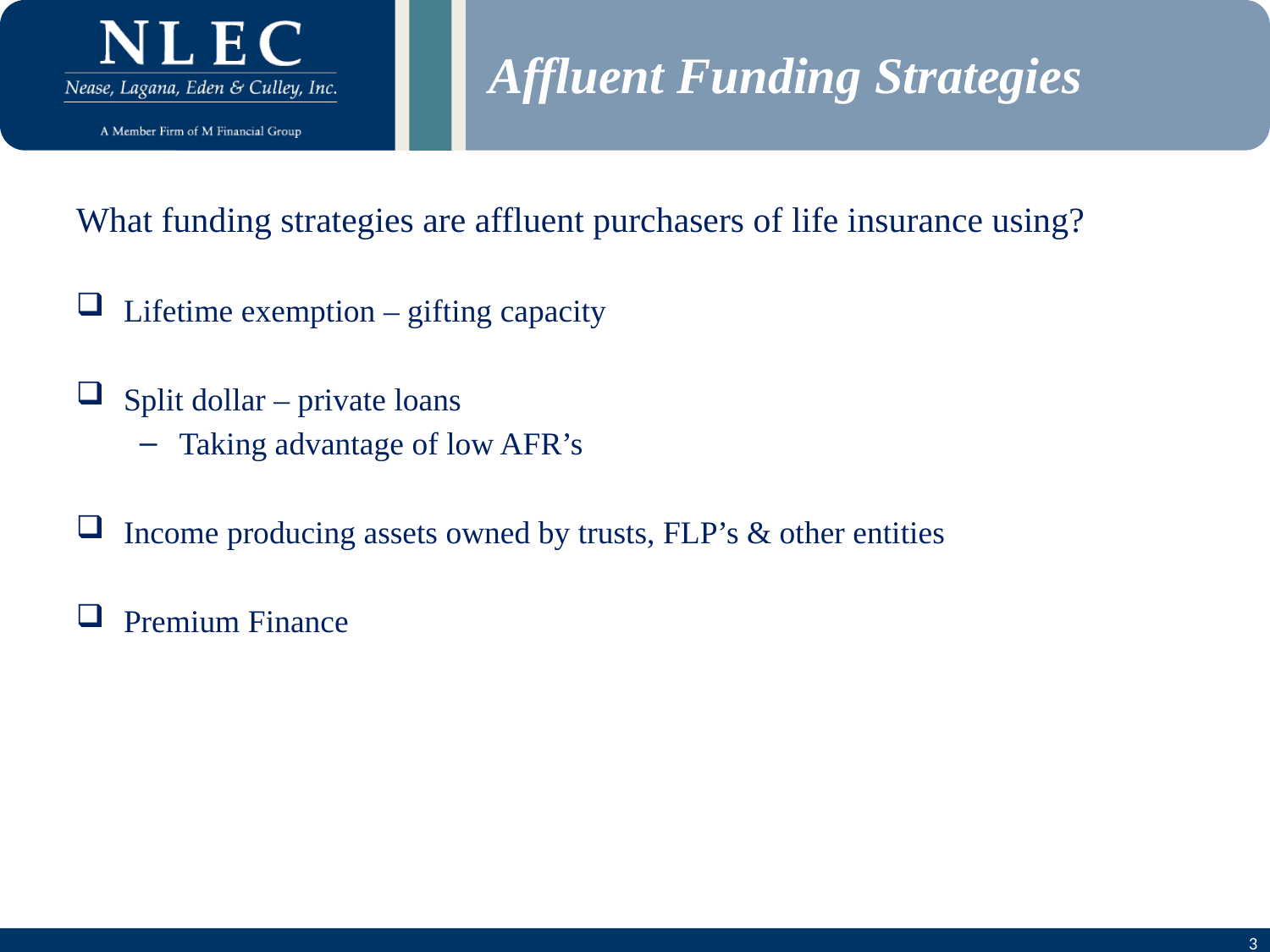

# Affluent Funding Strategies
What funding strategies are affluent purchasers of life insurance using?

Lifetime exemption – gifting capacity

Split dollar – private loans
Taking advantage of low AFR’s

Income producing assets owned by trusts, FLP’s & other entities

Premium Finance